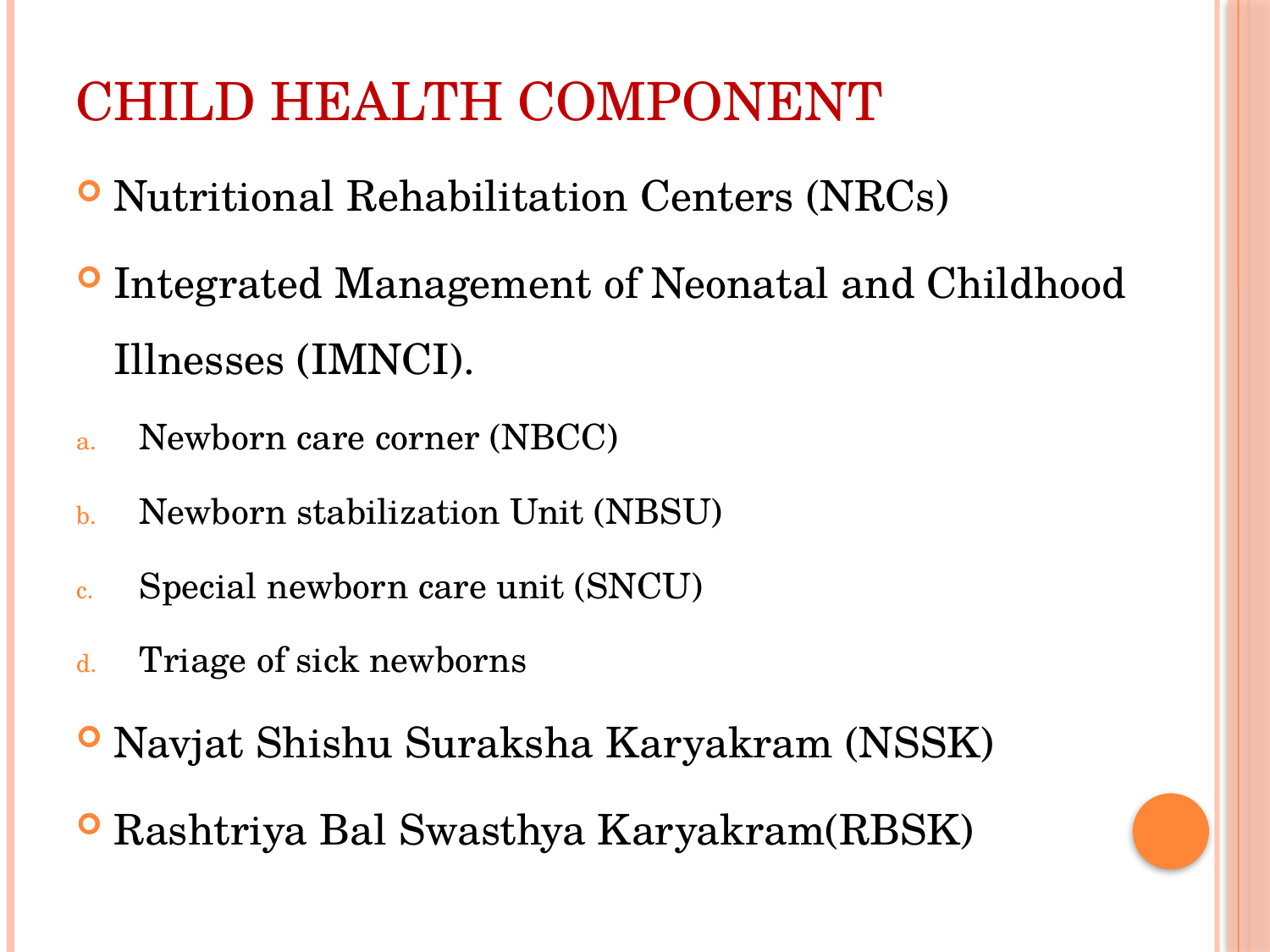

# Child health component
Nutritional Rehabilitation Centers (NRCs)
Integrated Management of Neonatal and Childhood Illnesses (IMNCI).
Newborn care corner (NBCC)
Newborn stabilization Unit (NBSU)
Special newborn care unit (SNCU)
Triage of sick newborns
Navjat Shishu Suraksha Karyakram (NSSK)
Rashtriya Bal Swasthya Karyakram(RBSK)